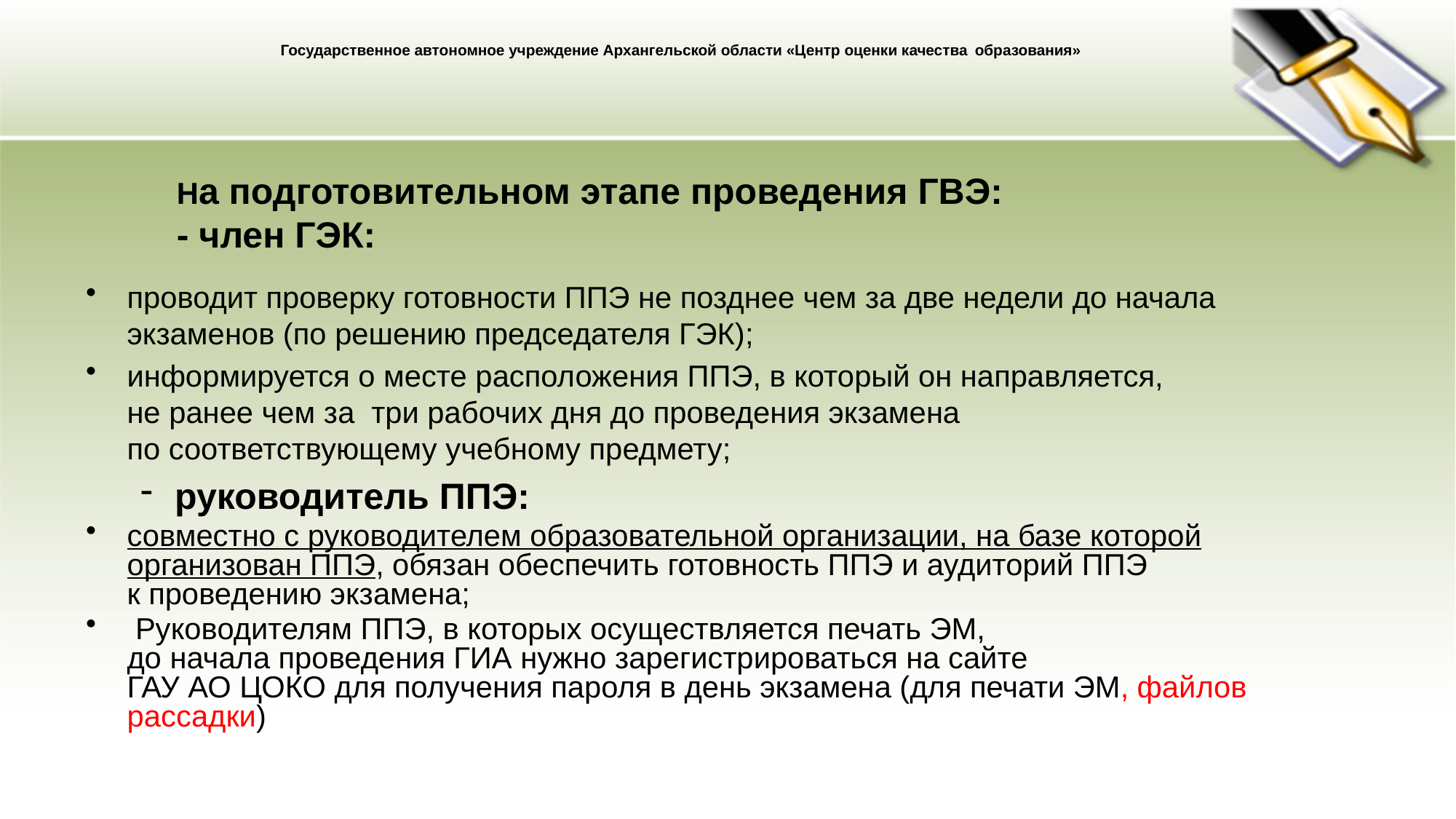

Государственное автономное учреждение Архангельской области «Центр оценки качества образования»
# На подготовительном этапе проведения ГВЭ: - член ГЭК:
проводит проверку готовности ППЭ не позднее чем за две недели до начала экзаменов (по решению председателя ГЭК);
информируется о месте расположения ППЭ, в который он направляется, не ранее чем за  три рабочих дня до проведения экзамена по соответствующему учебному предмету;
руководитель ППЭ:
совместно с руководителем образовательной организации, на базе которой организован ППЭ, обязан обеспечить готовность ППЭ и аудиторий ППЭ к проведению экзамена;
 Руководителям ППЭ, в которых осуществляется печать ЭМ,
до начала проведения ГИА нужно зарегистрироваться на сайте
ГАУ АО ЦОКО для получения пароля в день экзамена (для печати ЭМ, файлов рассадки)